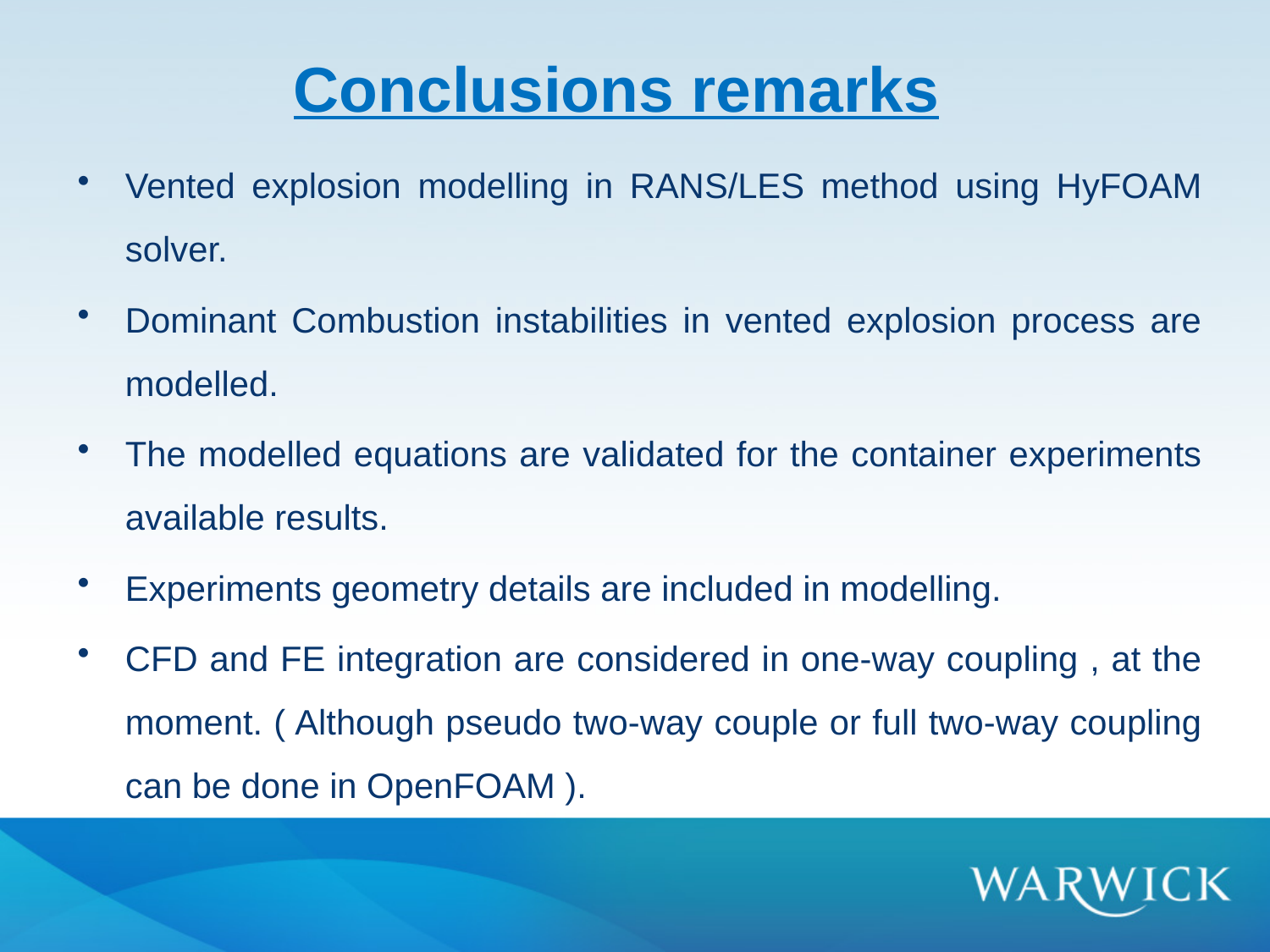

# Conclusions remarks
Vented explosion modelling in RANS/LES method using HyFOAM solver.
Dominant Combustion instabilities in vented explosion process are modelled.
The modelled equations are validated for the container experiments available results.
Experiments geometry details are included in modelling.
CFD and FE integration are considered in one-way coupling , at the moment. ( Although pseudo two-way couple or full two-way coupling can be done in OpenFOAM ).